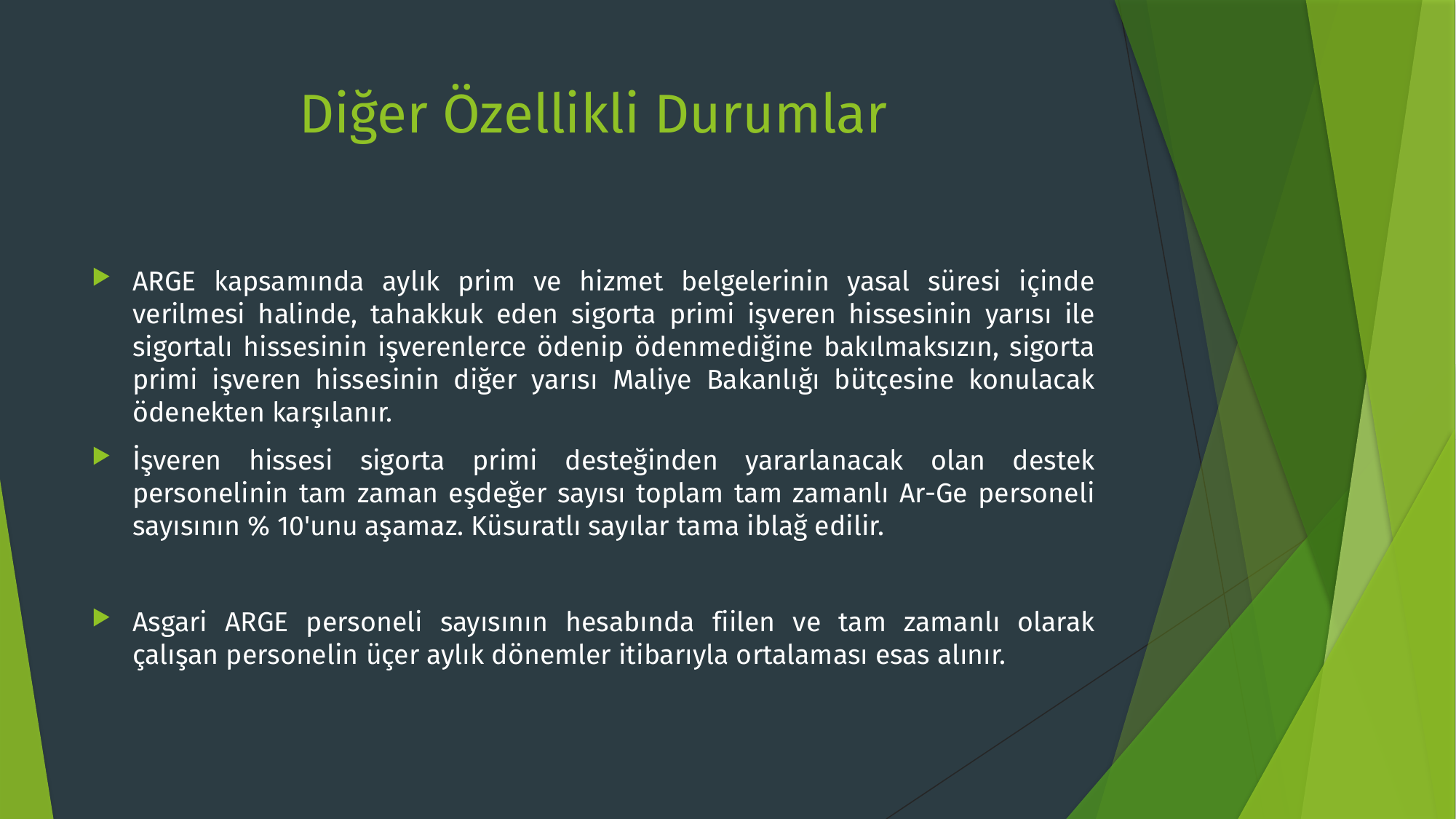

# Diğer Özellikli Durumlar
ARGE kapsamında aylık prim ve hizmet belgelerinin yasal süresi içinde verilmesi halinde, tahakkuk eden sigorta primi işveren hissesinin yarısı ile sigortalı hissesinin işverenlerce ödenip ödenmediğine bakılmaksızın, sigorta primi işveren hissesinin diğer yarısı Maliye Bakanlığı bütçesine konulacak ödenekten karşılanır.
İşveren hissesi sigorta primi desteğinden yararlanacak olan destek personelinin tam zaman eşdeğer sayısı toplam tam zamanlı Ar-Ge personeli sayısının % 10'unu aşamaz. Küsuratlı sayılar tama iblağ edilir.

Asgari ARGE personeli sayısının hesabında fiilen ve tam zamanlı olarak çalışan personelin üçer aylık dönemler itibarıyla ortalaması esas alınır.